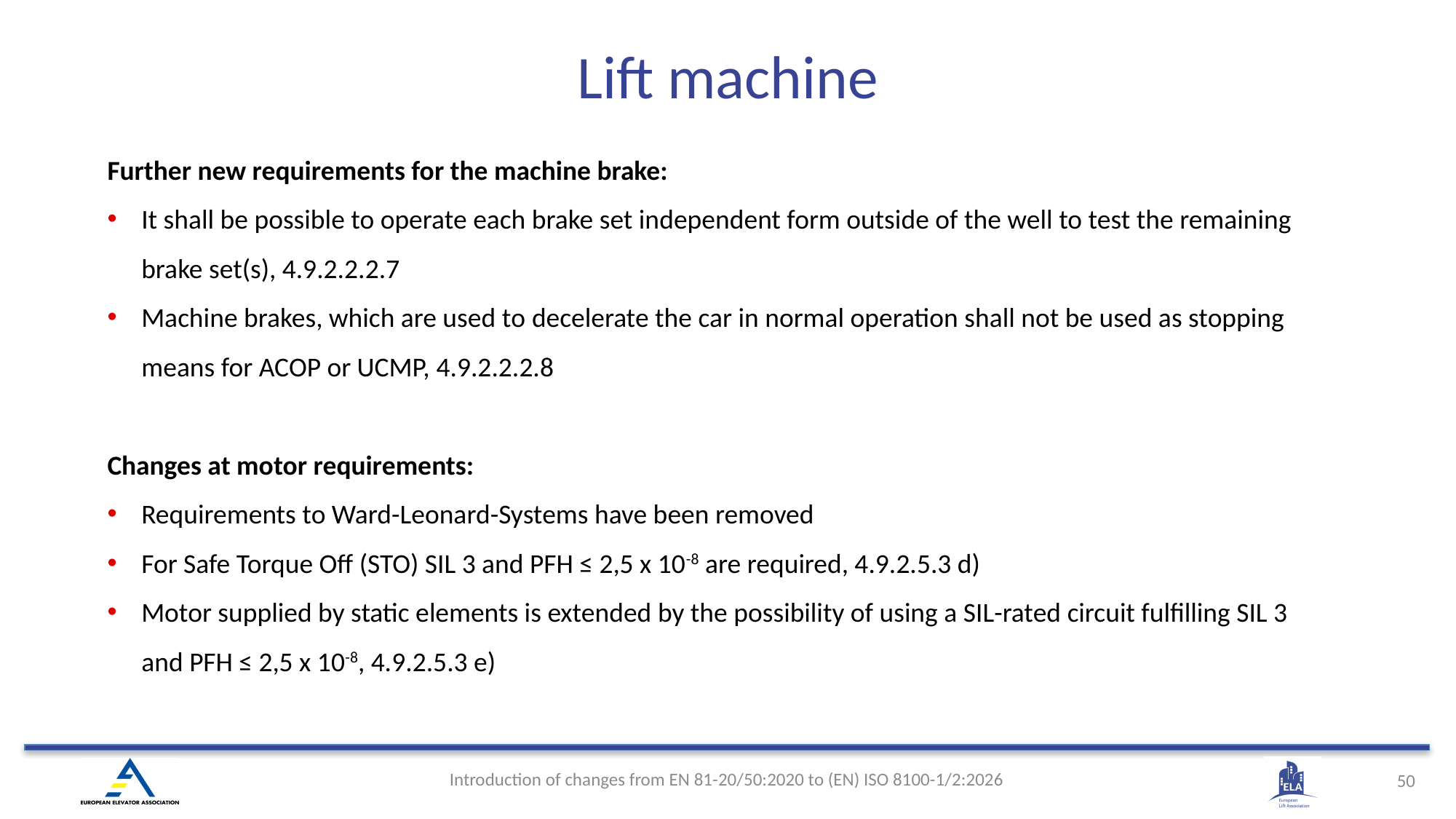

Lift machine
Further new requirements for the machine brake:
It shall be possible to operate each brake set independent form outside of the well to test the remaining brake set(s), 4.9.2.2.2.7
Machine brakes, which are used to decelerate the car in normal operation shall not be used as stopping means for ACOP or UCMP, 4.9.2.2.2.8

Changes at motor requirements:
Requirements to Ward-Leonard-Systems have been removed
For Safe Torque Off (STO) SIL 3 and PFH ≤ 2,5 x 10-8 are required, 4.9.2.5.3 d)
Motor supplied by static elements is extended by the possibility of using a SIL-rated circuit fulfilling SIL 3 and PFH ≤ 2,5 x 10-8, 4.9.2.5.3 e)